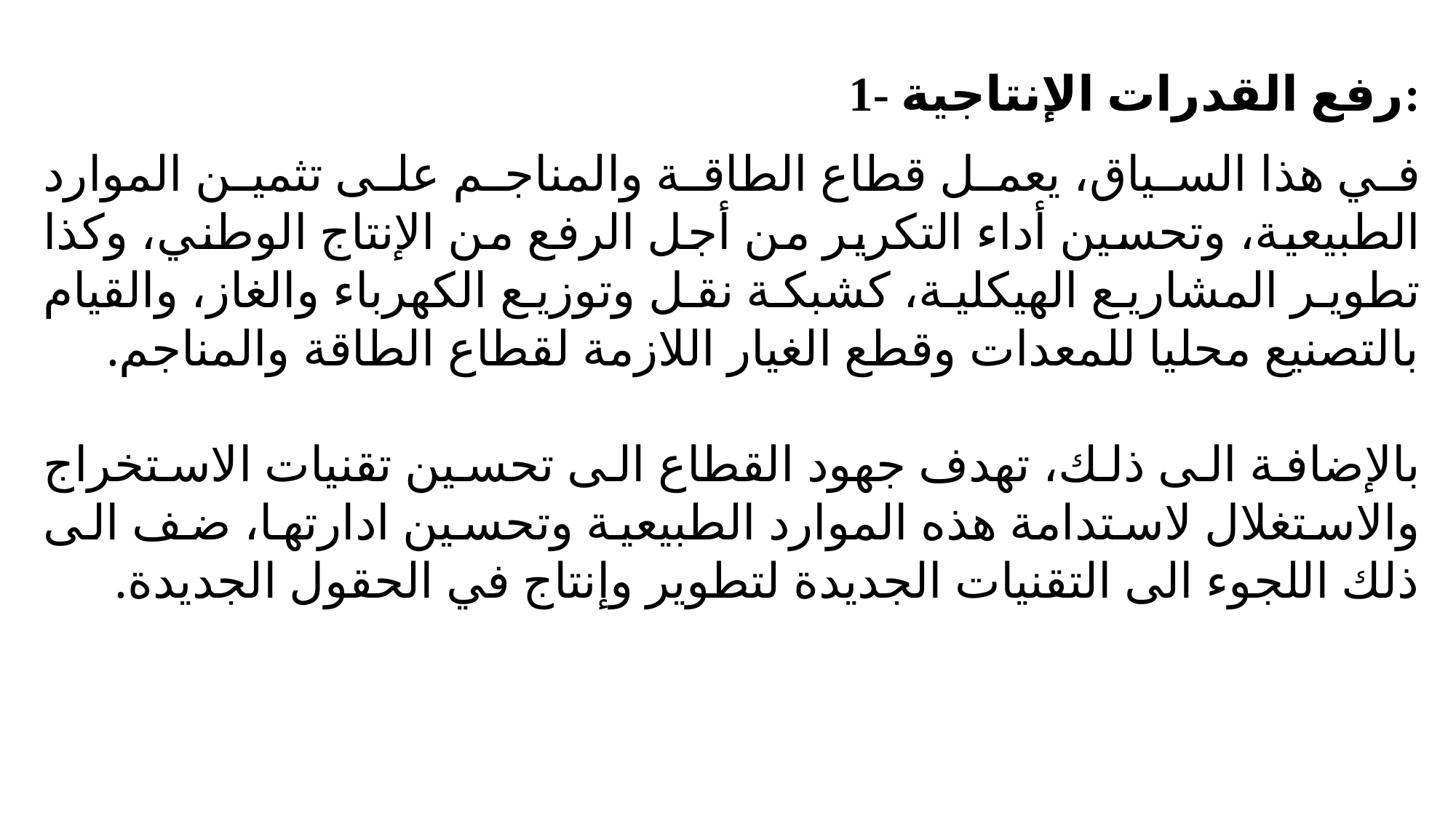

1- رفع القدرات الإنتاجية:

في هذا السياق، يعمل قطاع الطاقة والمناجم على تثمين الموارد الطبيعية، وتحسين أداء التكرير من أجل الرفع من الإنتاج الوطني، وكذا تطوير المشاريع الهيكلية، كشبكة نقل وتوزيع الكهرباء والغاز، والقيام بالتصنيع محليا للمعدات وقطع الغيار اللازمة لقطاع الطاقة والمناجم.

بالإضافة الى ذلك، تهدف جهود القطاع الى تحسين تقنيات الاستخراج والاستغلال لاستدامة هذه الموارد الطبيعية وتحسين ادارتها، ضف الى ذلك اللجوء الى التقنيات الجديدة لتطوير وإنتاج في الحقول الجديدة.